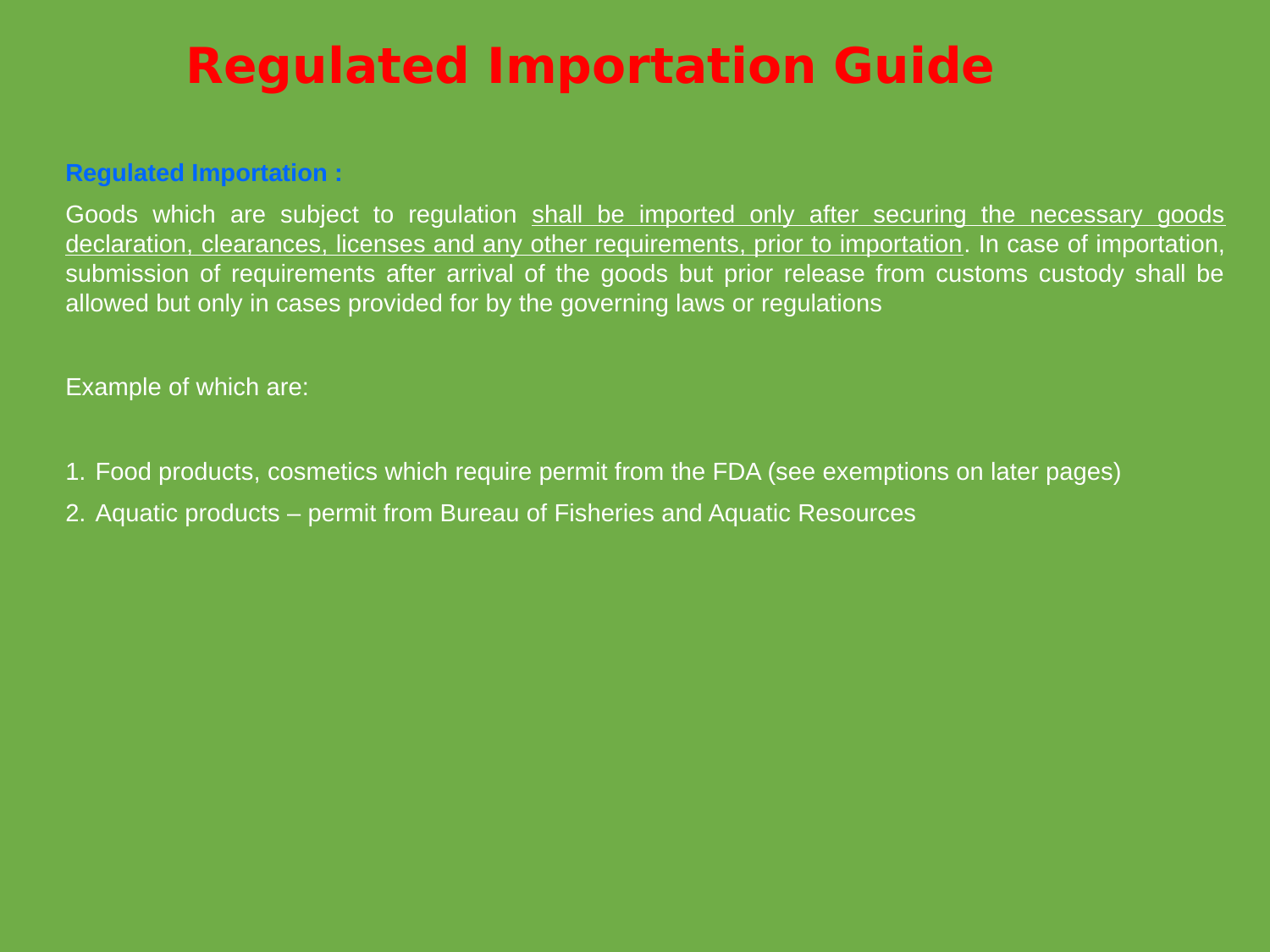

Regulated Importation Guide
Regulated Importation :
Goods which are subject to regulation shall be imported only after securing the necessary goods declaration, clearances, licenses and any other requirements, prior to importation. In case of importation, submission of requirements after arrival of the goods but prior release from customs custody shall be allowed but only in cases provided for by the governing laws or regulations

Example of which are:

Food products, cosmetics which require permit from the FDA (see exemptions on later pages)
Aquatic products – permit from Bureau of Fisheries and Aquatic Resources